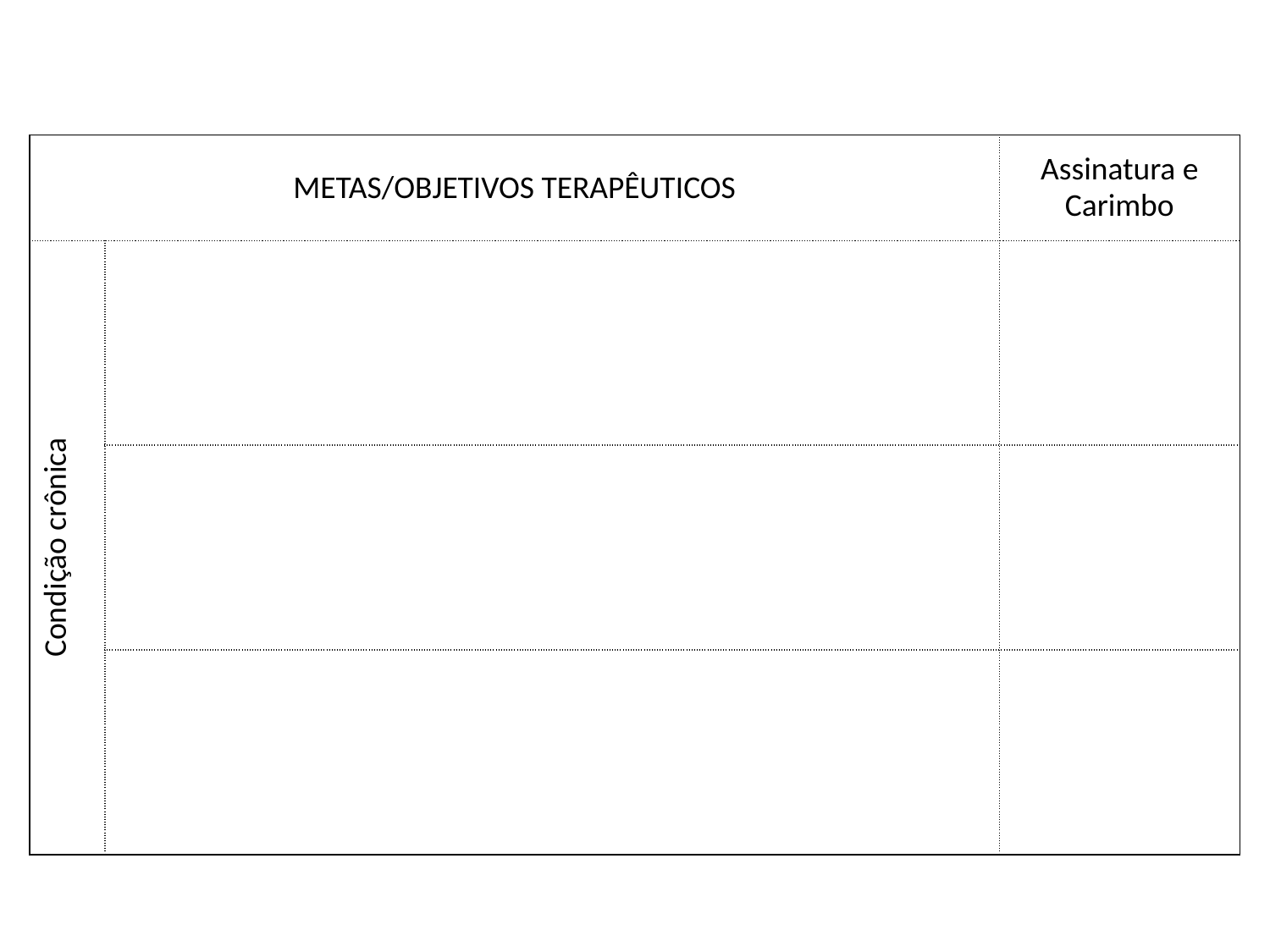

| METAS/OBJETIVOS TERAPÊUTICOS |  | Assinatura e Carimbo |
| --- | --- | --- |
| Condição crônica |  |  |
|  |  |  |
|  |  |  |